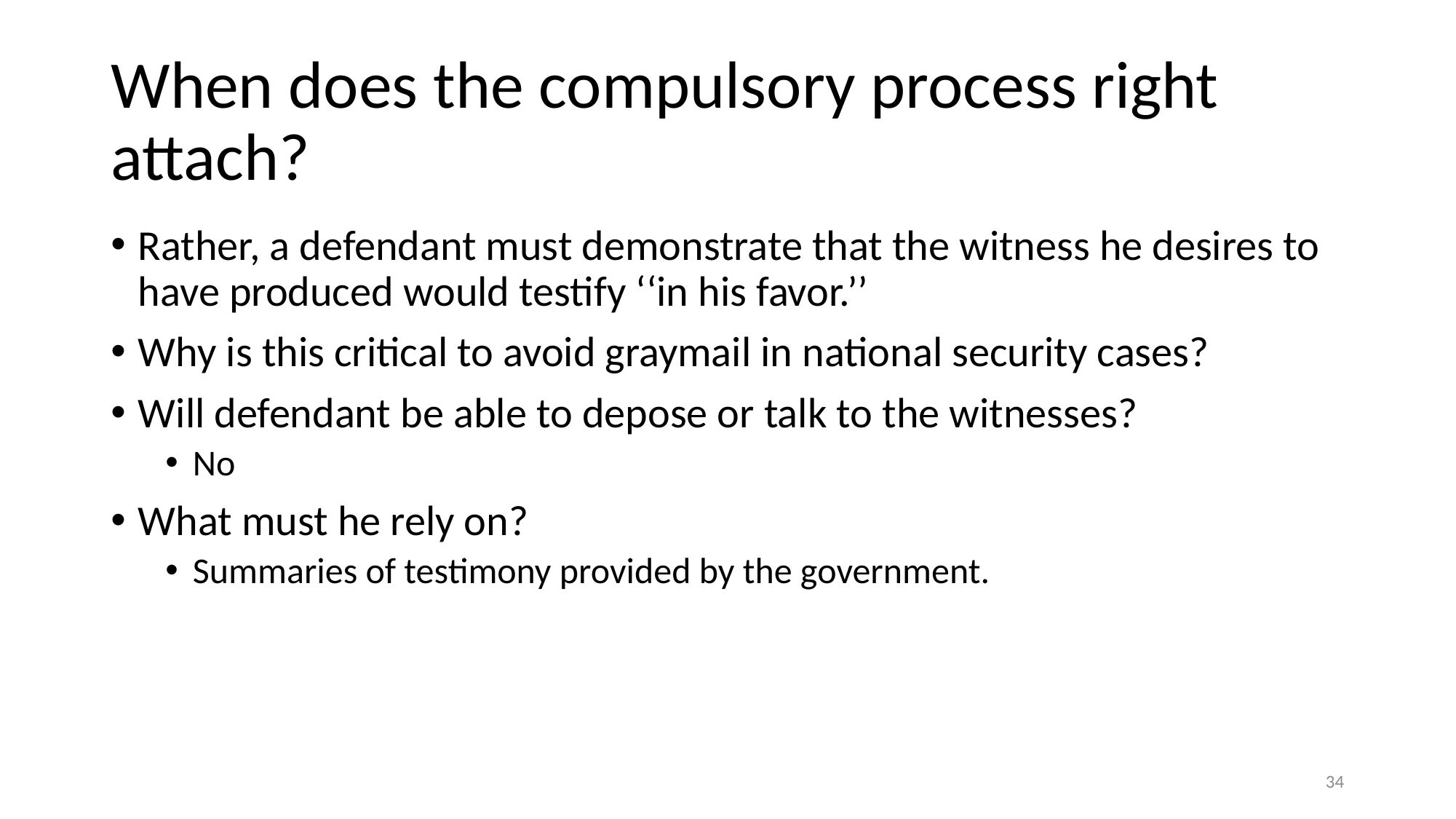

# When does the compulsory process right attach?
Rather, a defendant must demonstrate that the witness he desires to have produced would testify ‘‘in his favor.’’
Why is this critical to avoid graymail in national security cases?
Will defendant be able to depose or talk to the witnesses?
No
What must he rely on?
Summaries of testimony provided by the government.
34